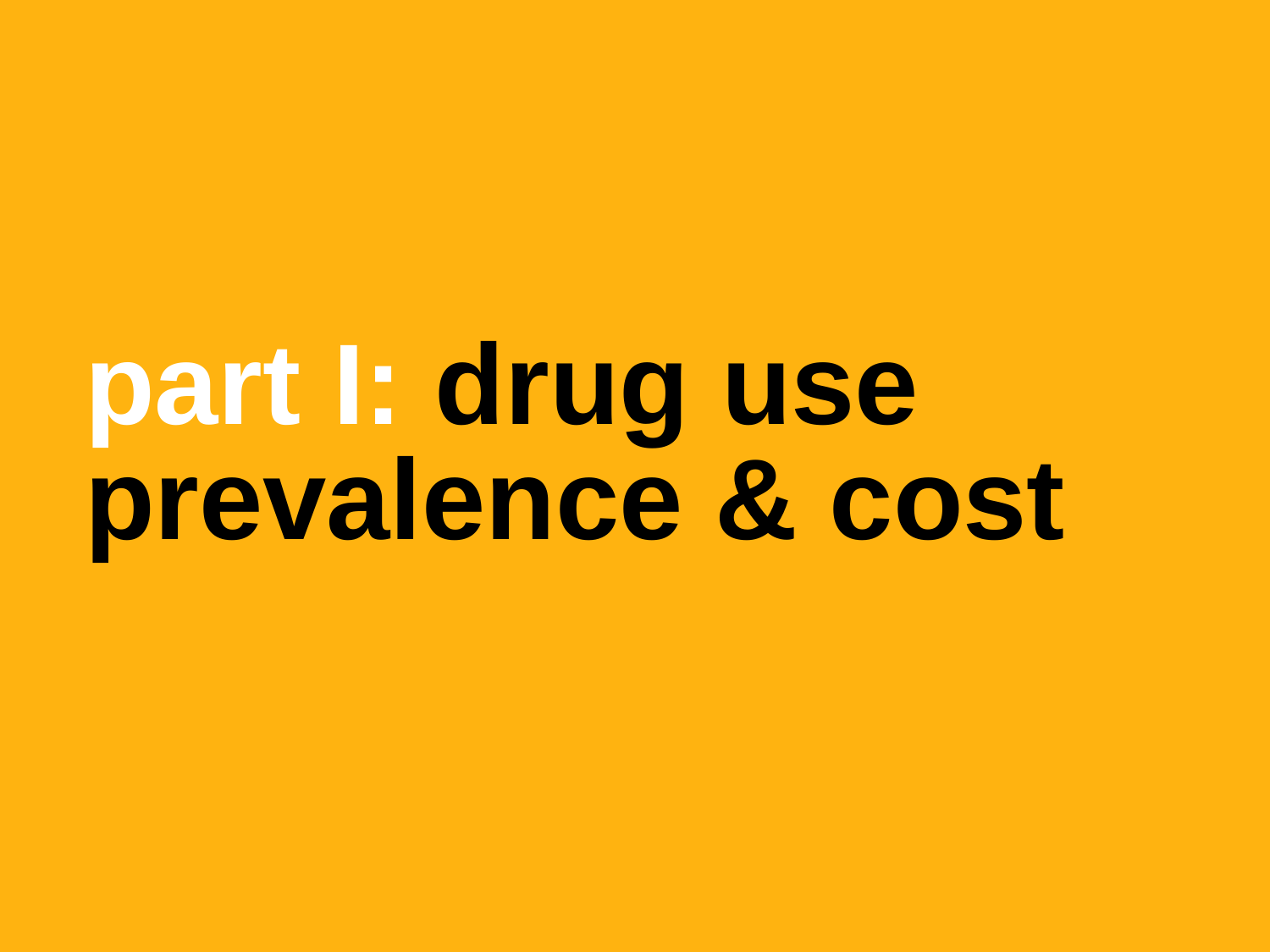

part I: drug use prevalence & cost